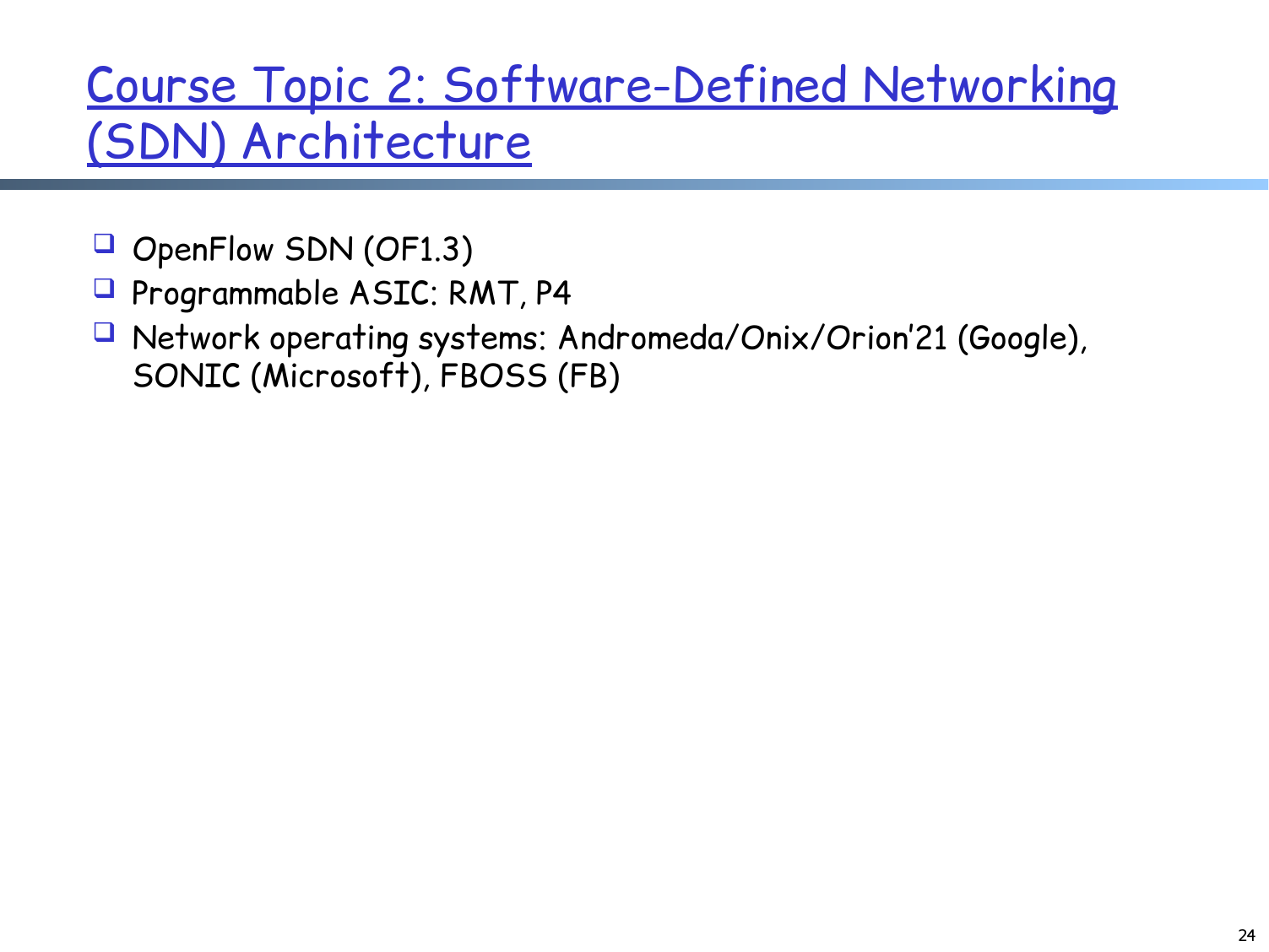

# Course Topic 2: Software-Defined Networking (SDN) Architecture
OpenFlow SDN (OF1.3)
Programmable ASIC: RMT, P4
Network operating systems: Andromeda/Onix/Orion’21 (Google), SONIC (Microsoft), FBOSS (FB)
24